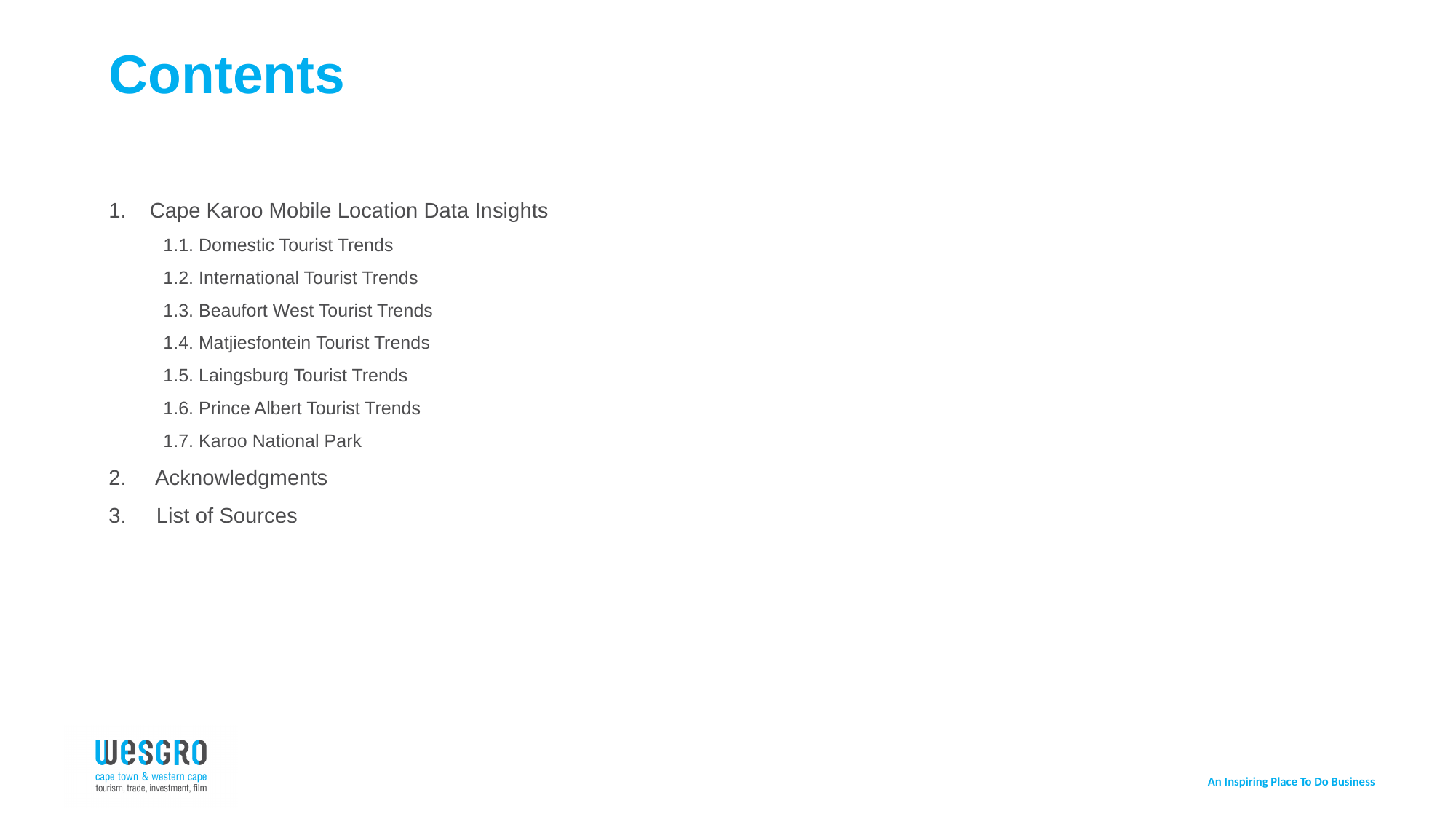

# Contents
Cape Karoo Mobile Location Data Insights
1.1. Domestic Tourist Trends
1.2. International Tourist Trends
1.3. Beaufort West Tourist Trends
1.4. Matjiesfontein Tourist Trends
1.5. Laingsburg Tourist Trends
1.6. Prince Albert Tourist Trends
1.7. Karoo National Park
2.     Acknowledgments
3.     List of Sources